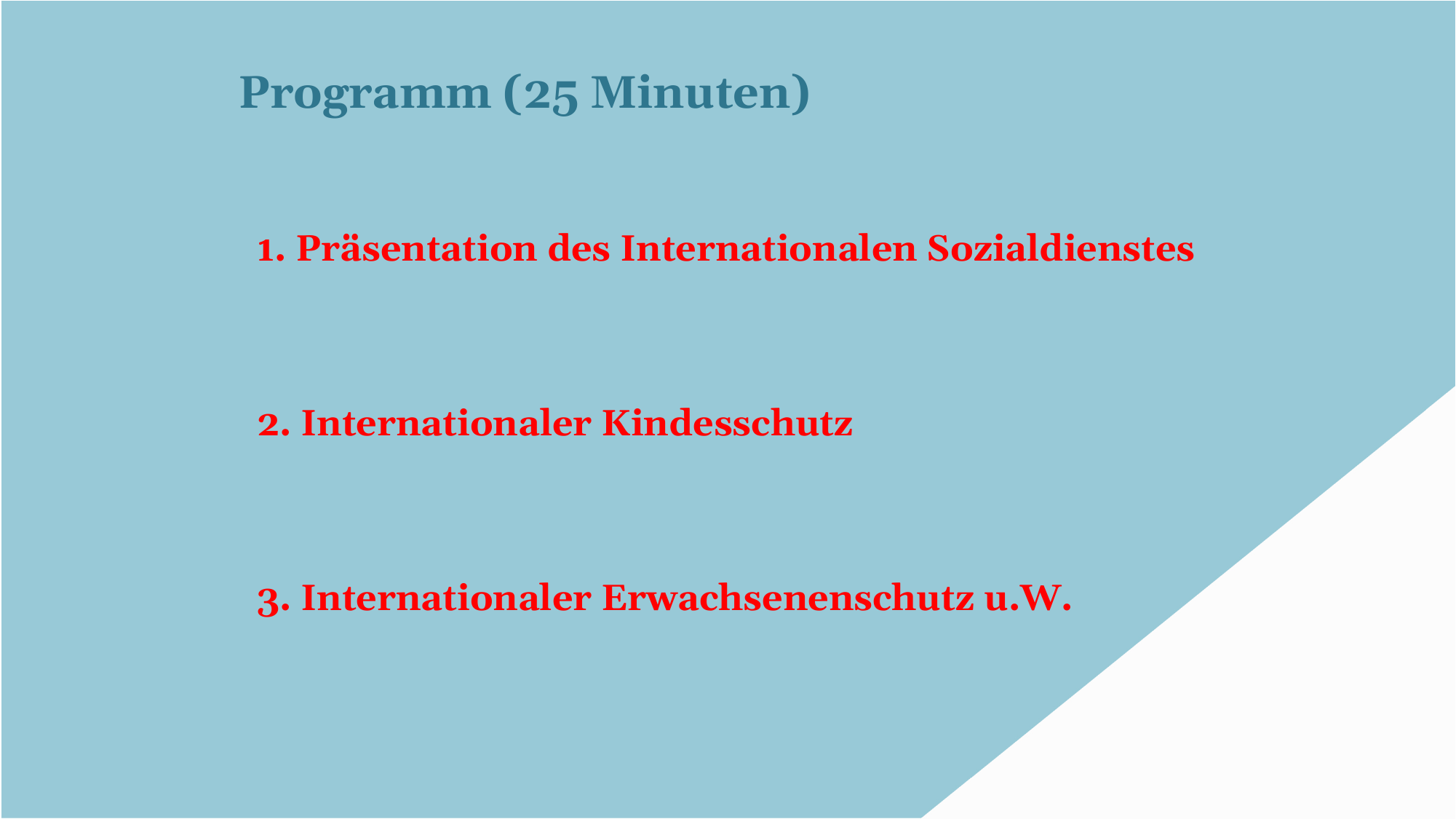

Programm (25 Minuten)
1. Präsentation des Internationalen Sozialdienstes

2. Internationaler Kindesschutz

3. Internationaler Erwachsenenschutz u.W.